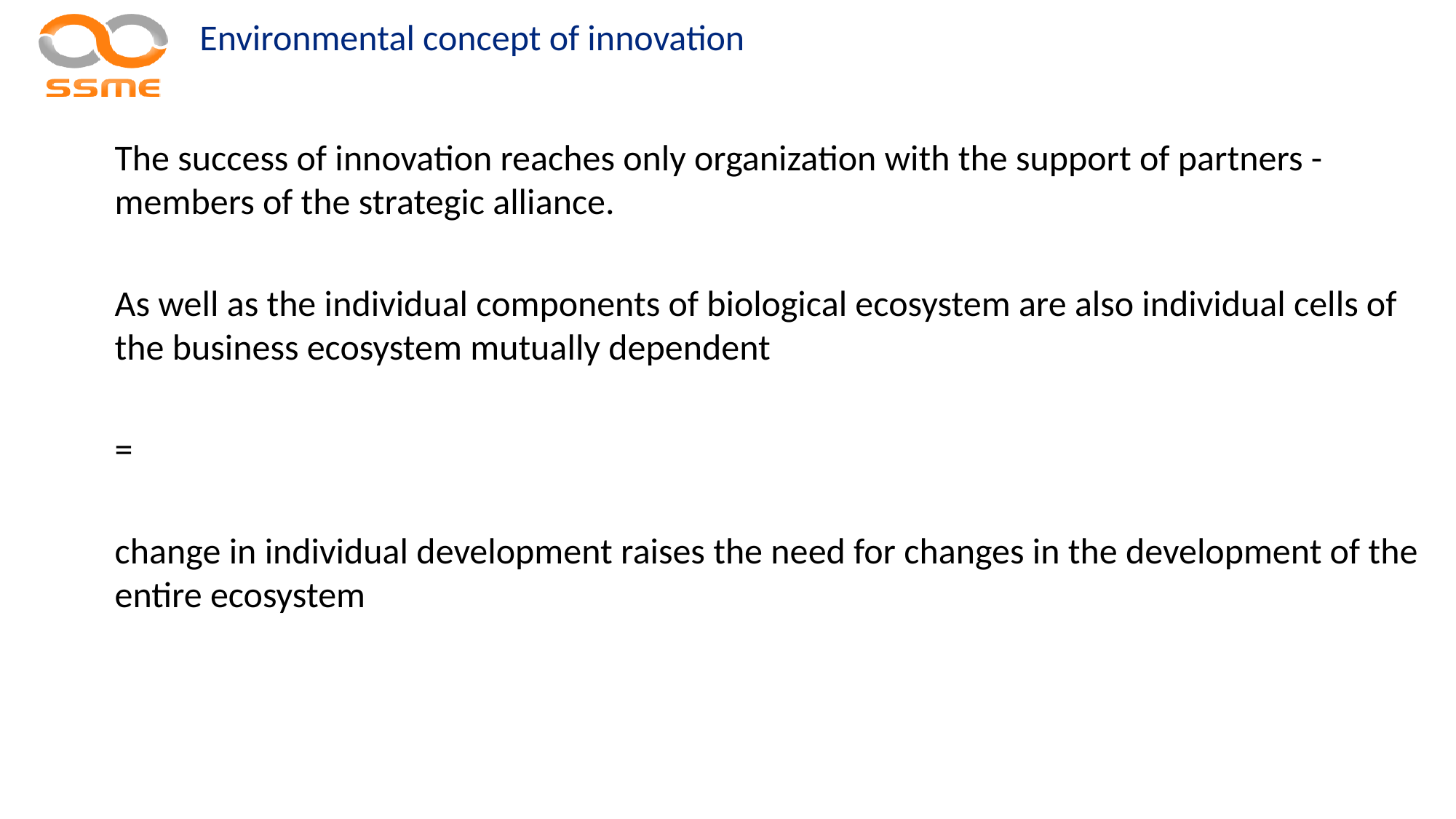

# Environmental concept of innovation
The success of innovation reaches only organization with the support of partners - members of the strategic alliance.

As well as the individual components of biological ecosystem are also individual cells of the business ecosystem mutually dependent

=

change in individual development raises the need for changes in the development of the entire ecosystem